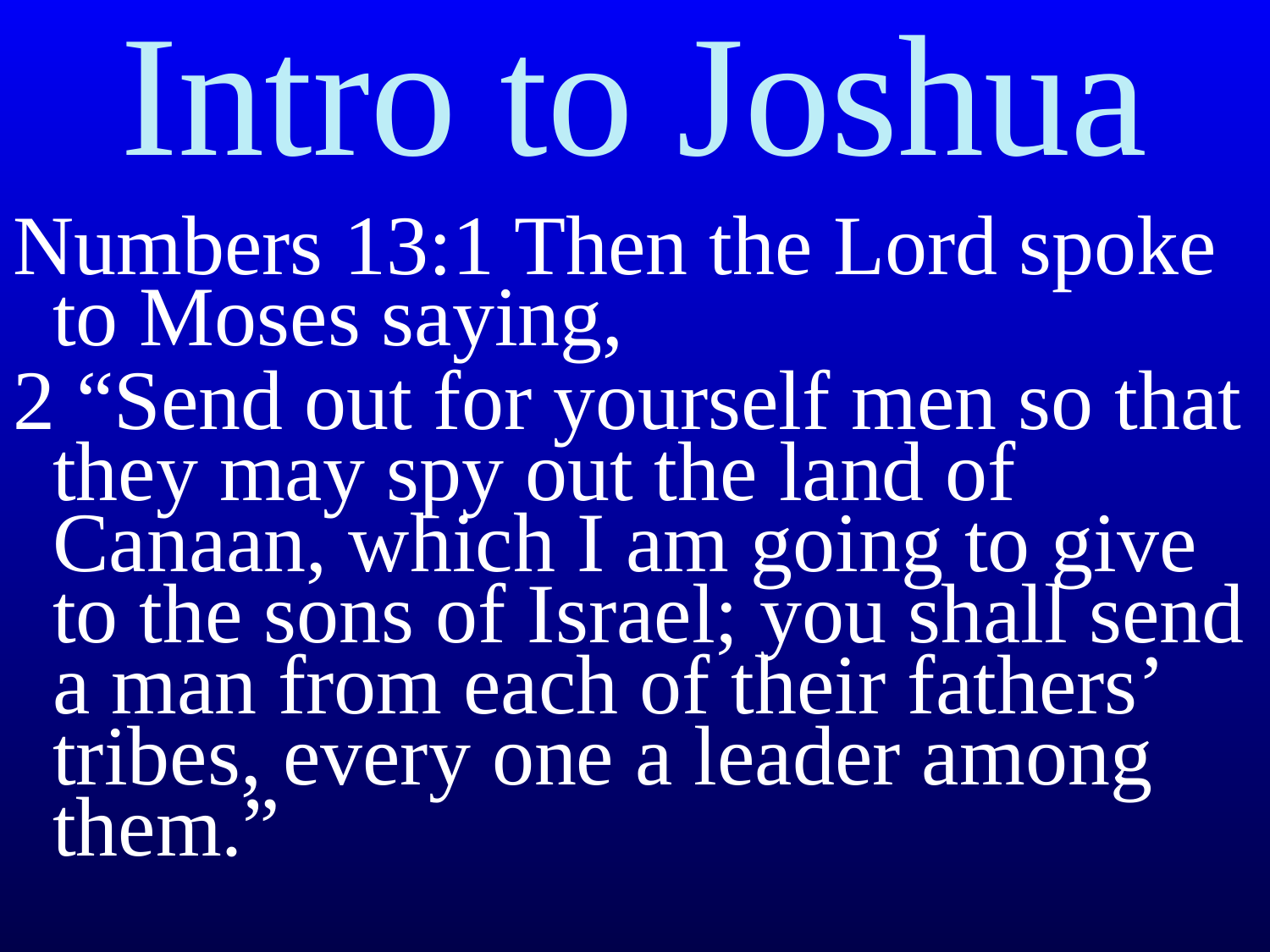

# Intro to Joshua
Numbers 13:1 Then the Lord spoke to Moses saying,
2 “Send out for yourself men so that they may spy out the land of Canaan, which I am going to give to the sons of Israel; you shall send a man from each of their fathers’ tribes, every one a leader among them.”